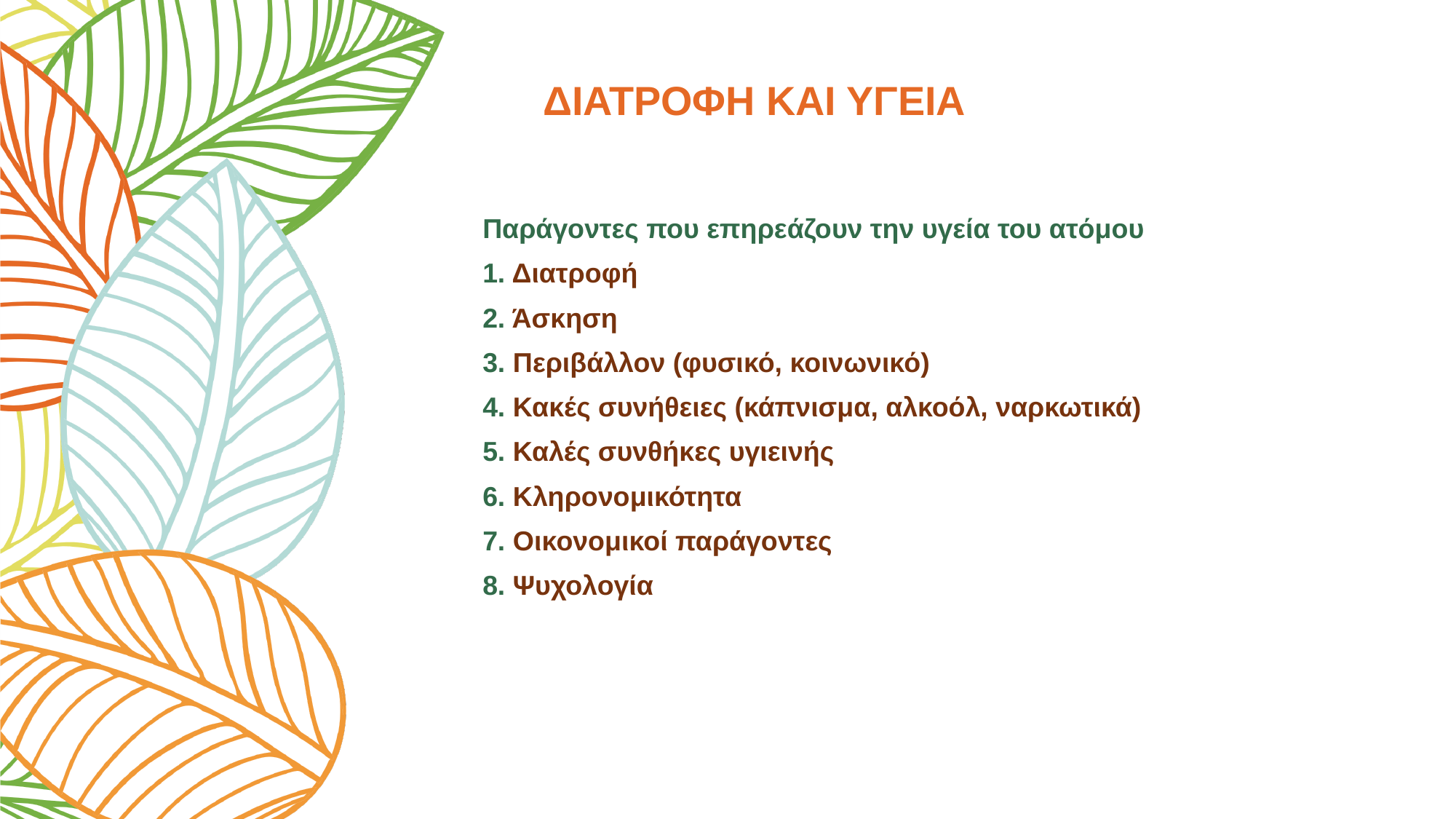

# ΔΙΑΤΡΟΦΗ ΚΑΙ ΥΓΕΙΑ
Παράγοντες που επηρεάζουν την υγεία του ατόμου
1. Διατροφή
2. Άσκηση
3. Περιβάλλον (φυσικό, κοινωνικό)
4. Κακές συνήθειες (κάπνισμα, αλκοόλ, ναρκωτικά)
5. Καλές συνθήκες υγιεινής
6. Κληρονομικότητα
7. Οικονομικοί παράγοντες
8. Ψυχολογία